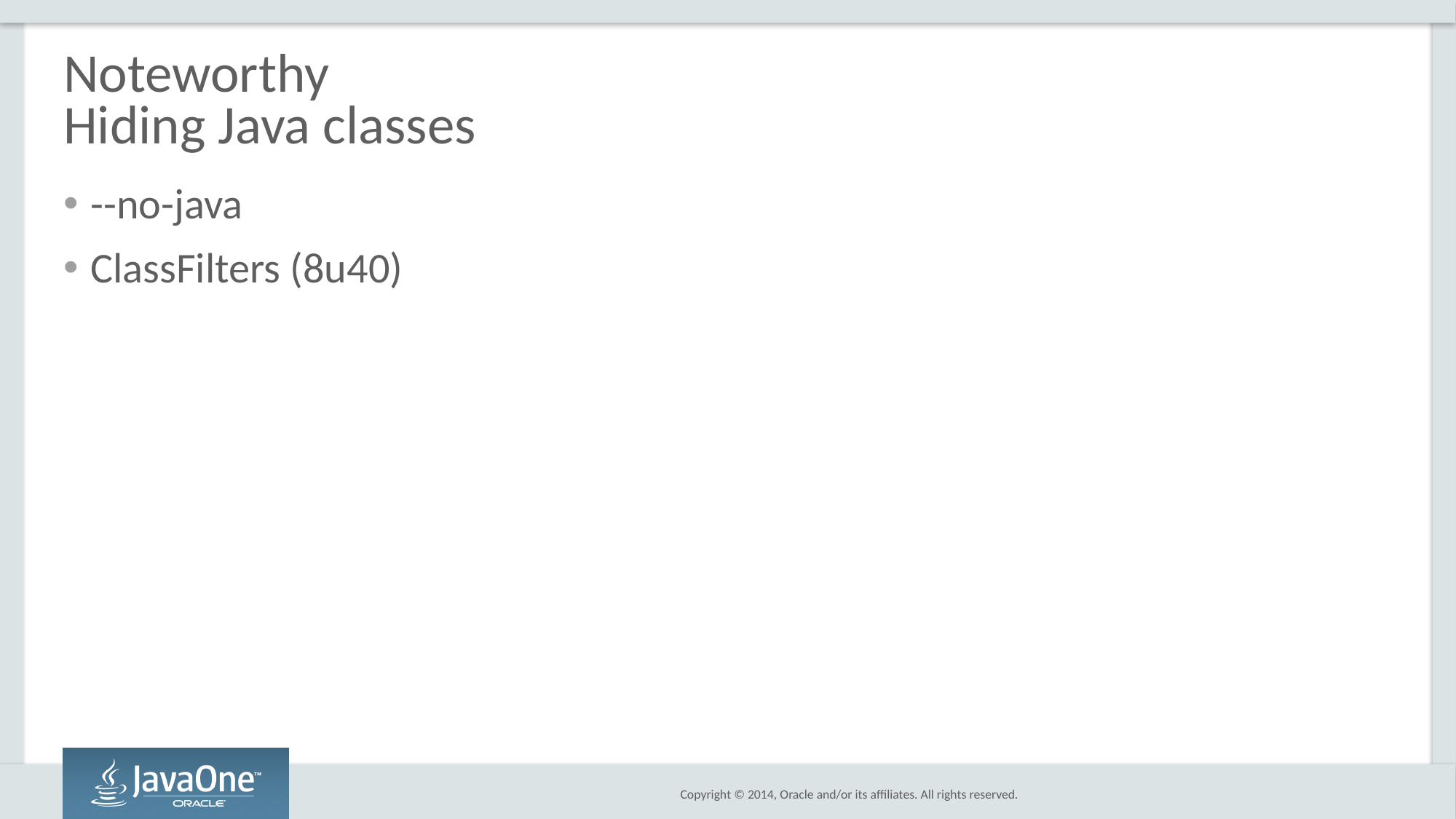

# Noteworthy Hiding Java classes
--no-java
ClassFilters (8u40)